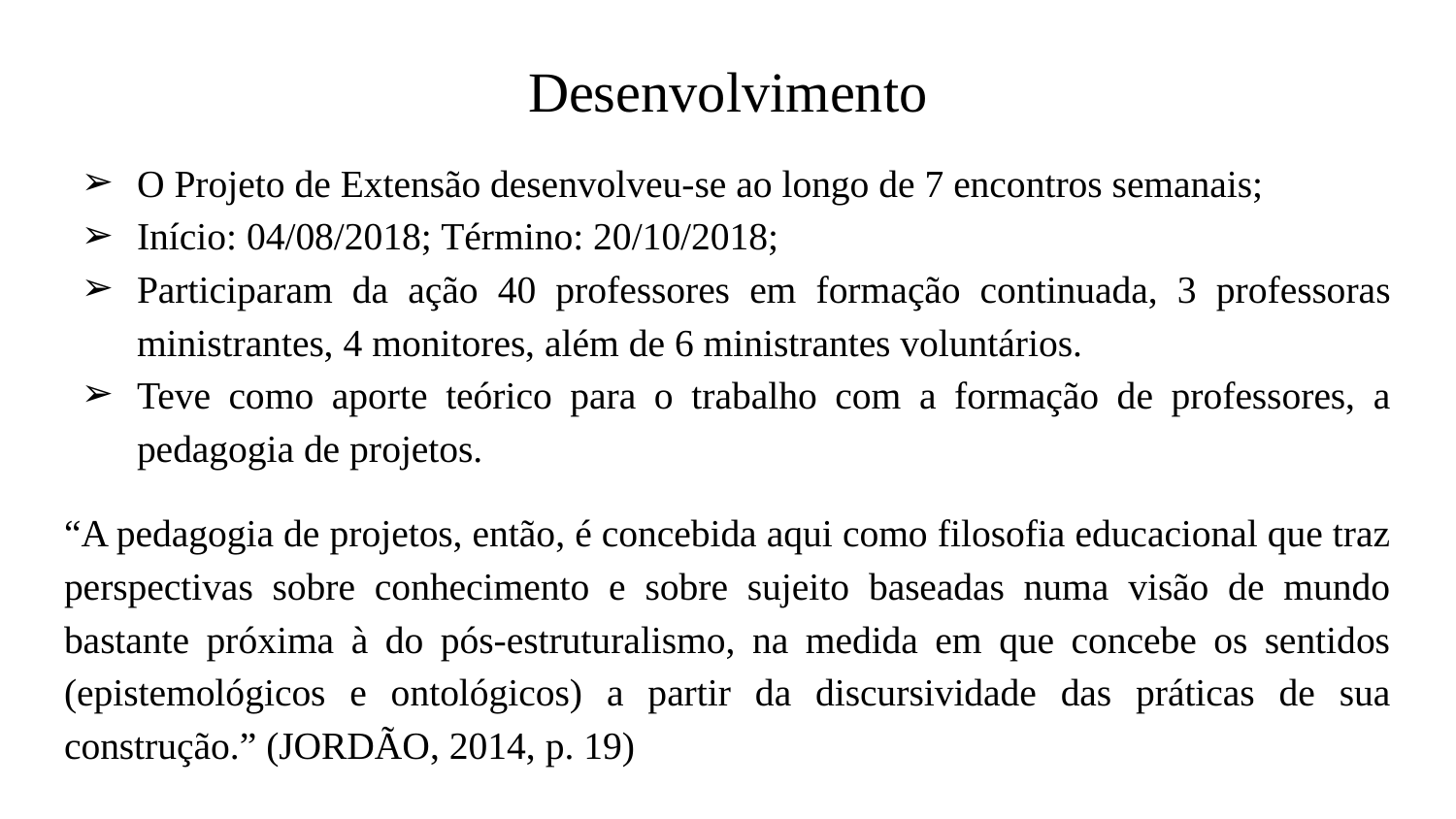

# Desenvolvimento
O Projeto de Extensão desenvolveu-se ao longo de 7 encontros semanais;
Início: 04/08/2018; Término: 20/10/2018;
Participaram da ação 40 professores em formação continuada, 3 professoras ministrantes, 4 monitores, além de 6 ministrantes voluntários.
Teve como aporte teórico para o trabalho com a formação de professores, a pedagogia de projetos.
“A pedagogia de projetos, então, é concebida aqui como filosofia educacional que traz perspectivas sobre conhecimento e sobre sujeito baseadas numa visão de mundo bastante próxima à do pós-estruturalismo, na medida em que concebe os sentidos (epistemológicos e ontológicos) a partir da discursividade das práticas de sua construção.” (JORDÃO, 2014, p. 19)